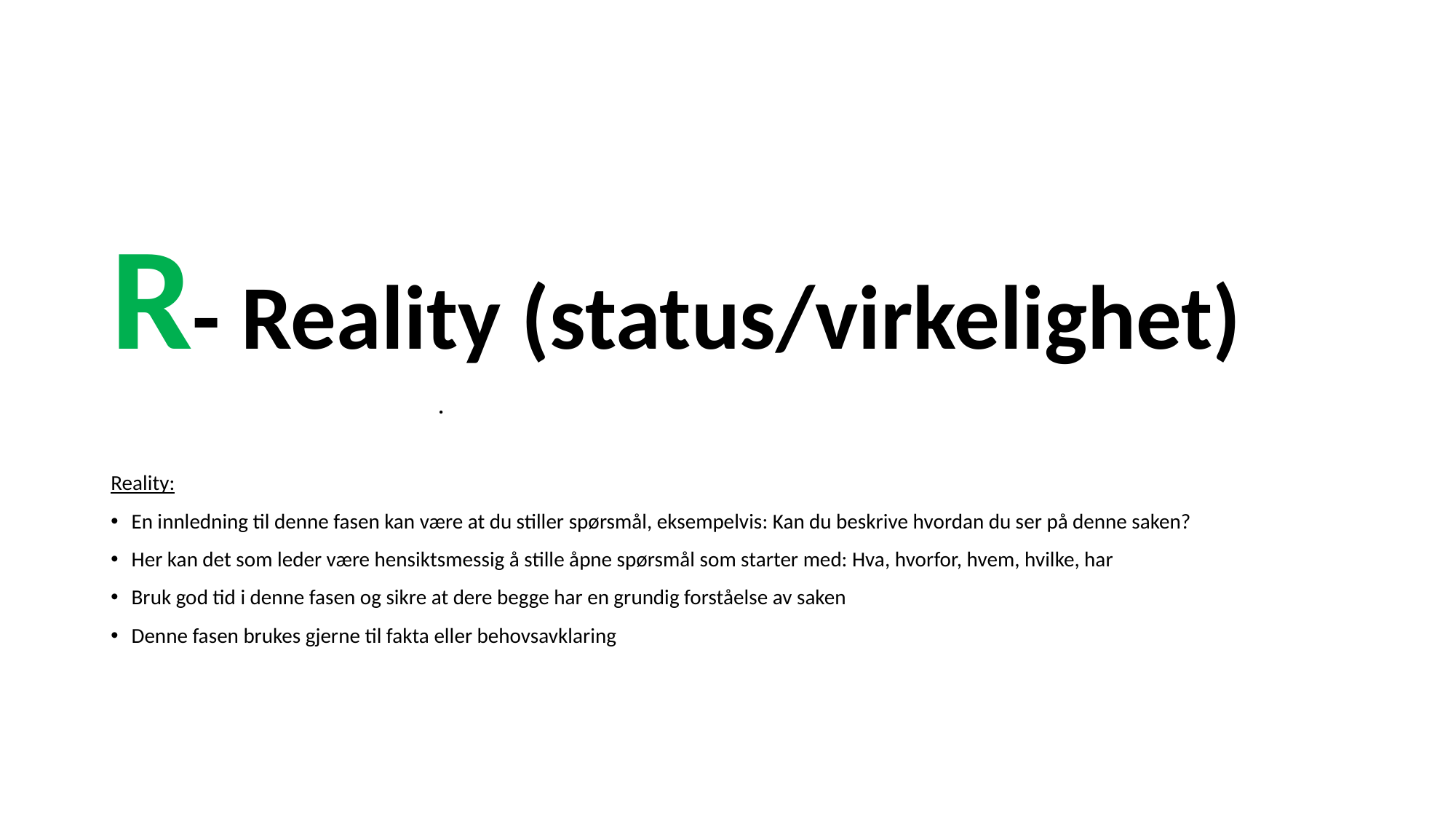

#
R- Reality (status/virkelighet)
			.

Reality:
En innledning til denne fasen kan være at du stiller spørsmål, eksempelvis: Kan du beskrive hvordan du ser på denne saken?
Her kan det som leder være hensiktsmessig å stille åpne spørsmål som starter med: Hva, hvorfor, hvem, hvilke, har
Bruk god tid i denne fasen og sikre at dere begge har en grundig forståelse av saken
Denne fasen brukes gjerne til fakta eller behovsavklaring